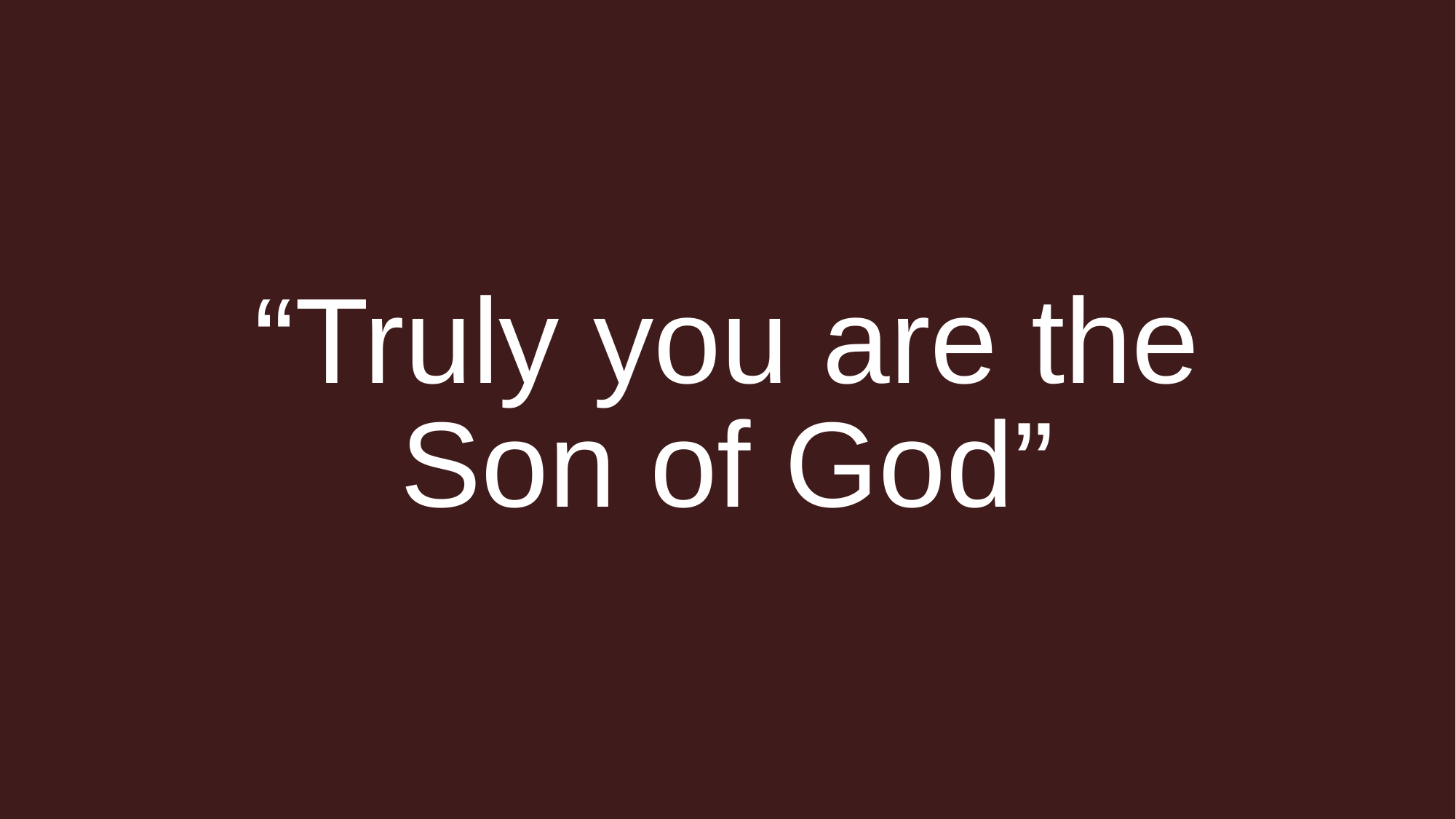

“Truly you are the Son of God”